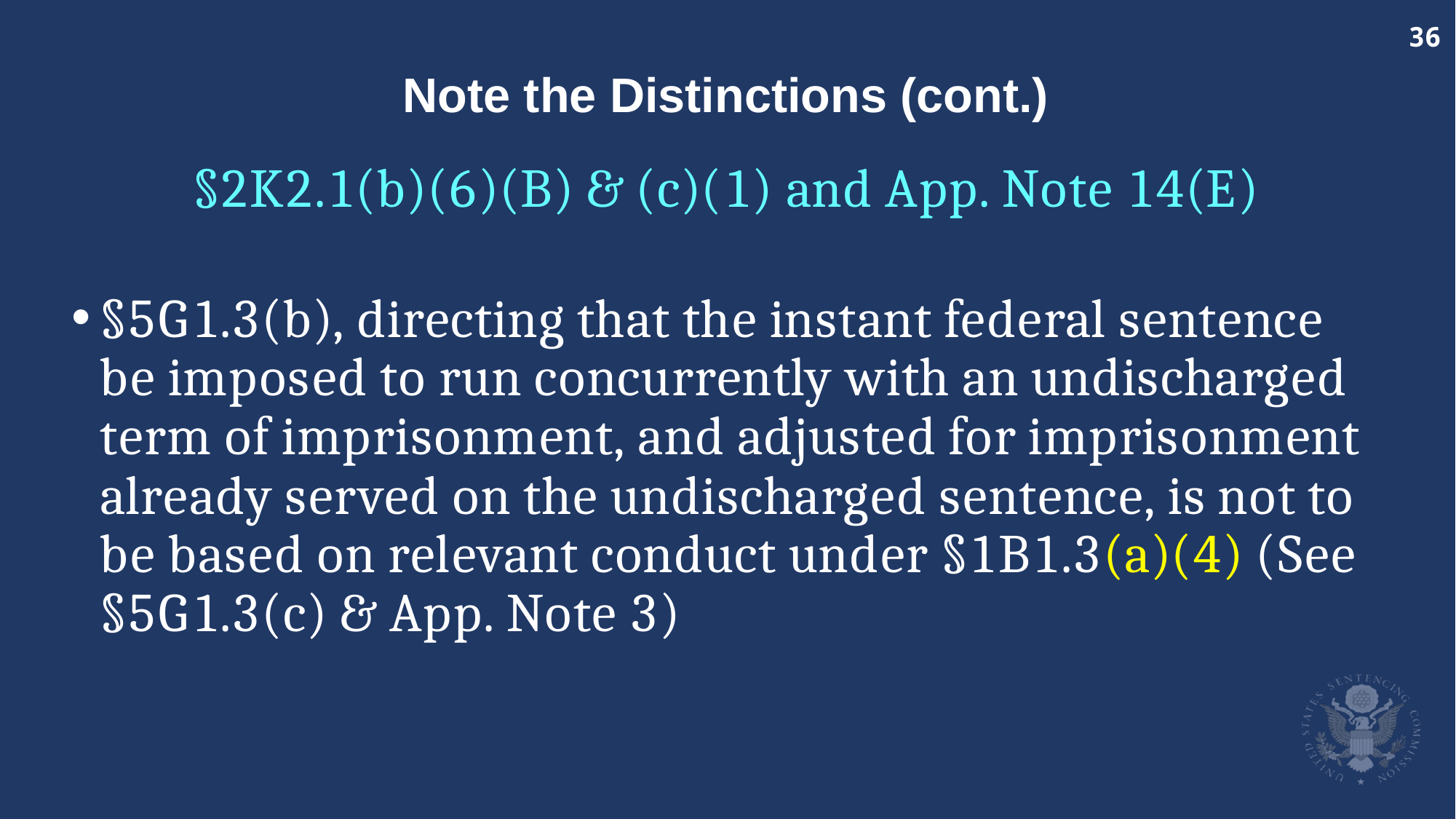

# Note the Distinctions (cont.)
§2K2.1(b)(6)(B) & (c)(1) and App. Note 14(E)
§5G1.3(b), directing that the instant federal sentence be imposed to run concurrently with an undischarged term of imprisonment, and adjusted for imprisonment already served on the undischarged sentence, is not to be based on relevant conduct under §1B1.3(a)(4) (See §5G1.3(c) & App. Note 3)